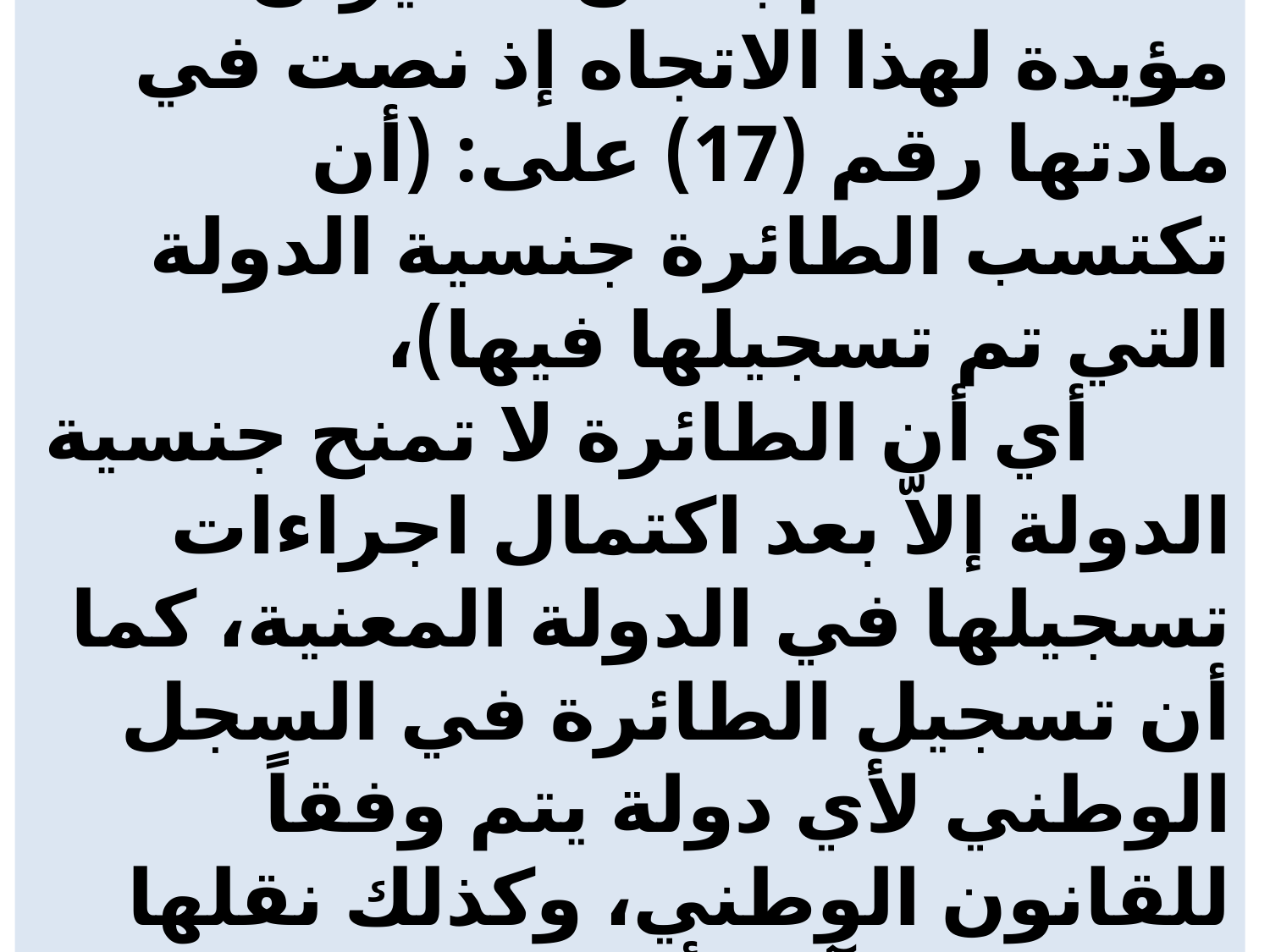

# وقد جاءت اتفاقية شيكاغو لسنة 1944م بشأن الطيران مؤيدة لهذا الاتجاه إذ نصت في مادتها رقم (17) على: (أن تكتسب الطائرة جنسية الدولة التي تم تسجيلها فيها)، أي أن الطائرة لا تمنح جنسية الدولة إلاّ بعد اكتمال اجراءات تسجيلها في الدولة المعنية، كما أن تسجيل الطائرة في السجل الوطني لأي دولة يتم وفقاً للقانون الوطني، وكذلك نقلها إلى سجل آخر أو التوصية بشطبها.